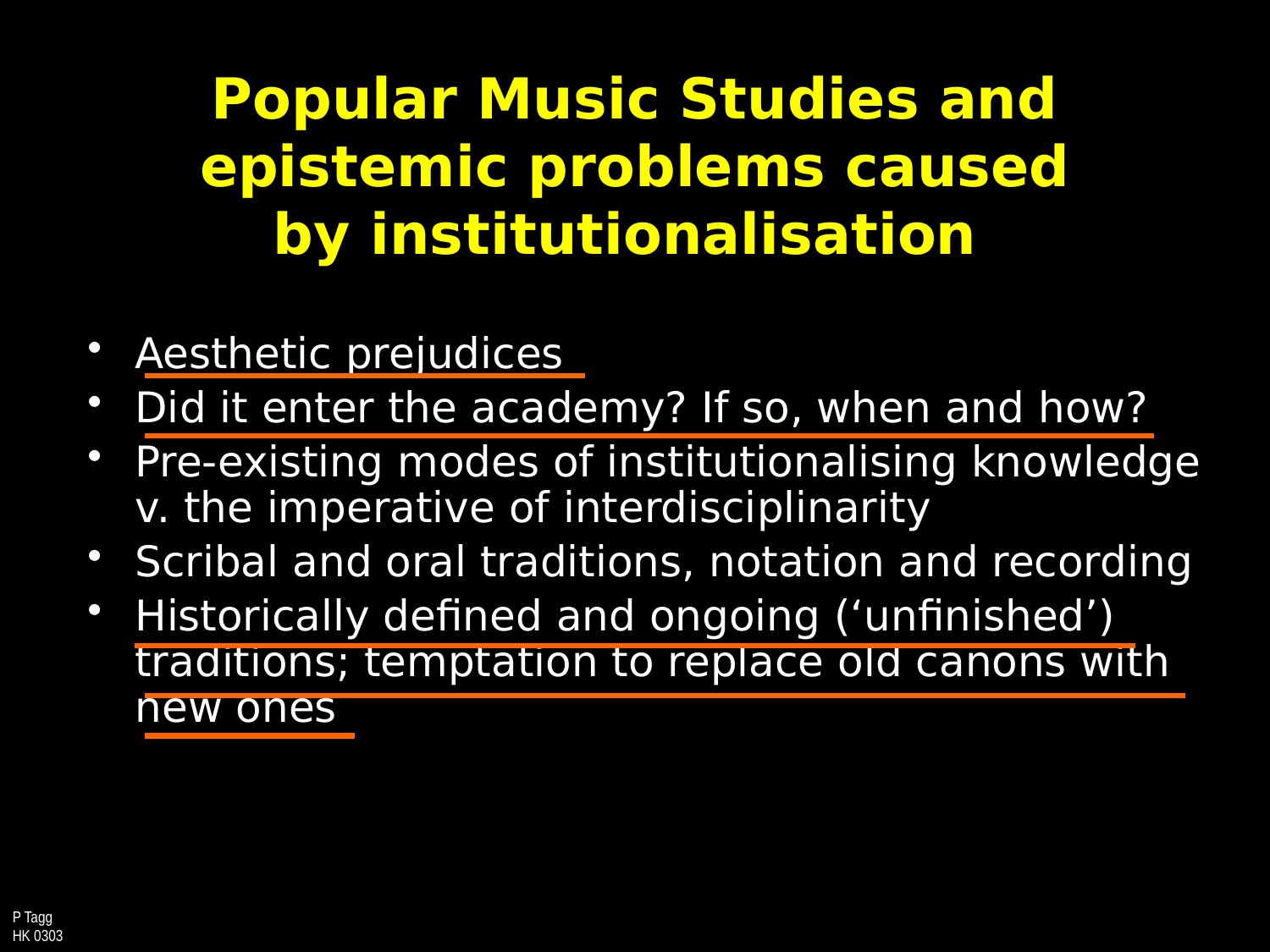

# Popular Music Studies and epistemic problems caused by institutionalisation
Aesthetic prejudices
Did it enter the academy? If so, when and how?
Pre-existing modes of institutionalising knowledge v. the imperative of interdisciplinarity
Scribal and oral traditions, notation and recording
Historically defined and ongoing (‘unfinished’) traditions; temptation to replace old canons with new ones

P Tagg HK 0303